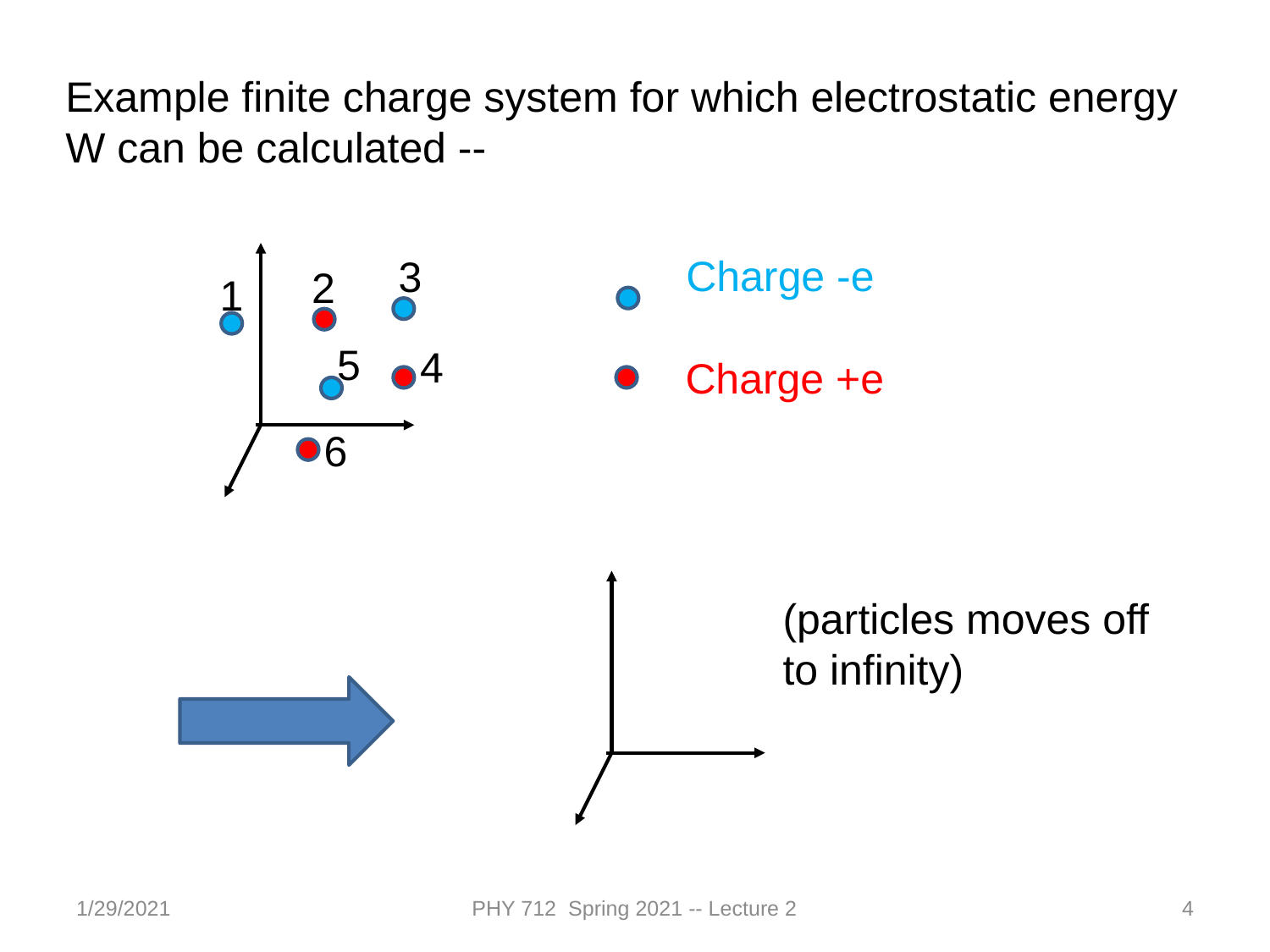

Example finite charge system for which electrostatic energy W can be calculated --
Charge -e
3
2
1

5
4
Charge +e

6

(particles moves off to infinity)

1/29/2021
PHY 712  Spring 2021 -- Lecture 2
4